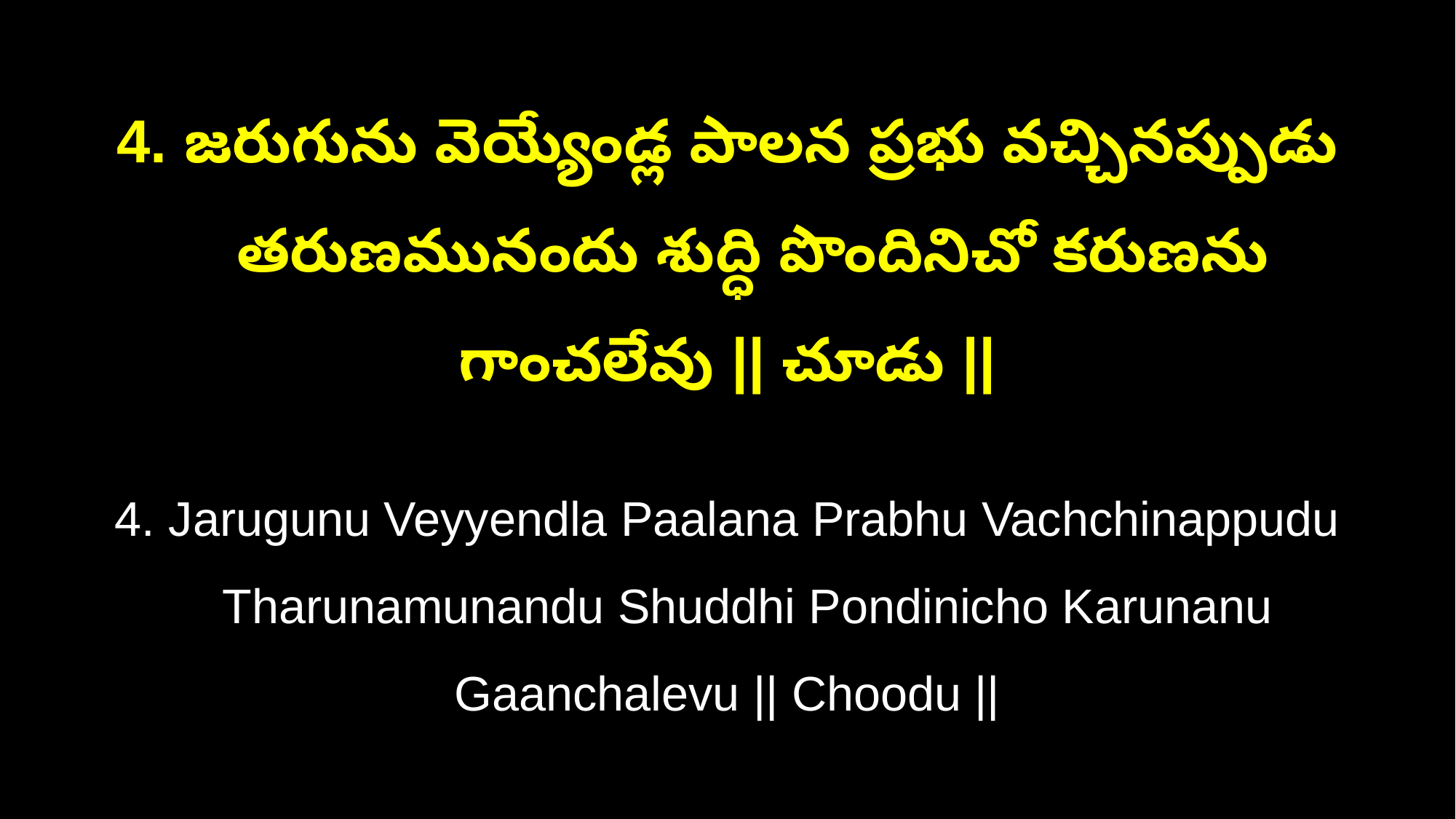

4. జరుగును వెయ్యేండ్ల పాలన ప్రభు వచ్చినప్పుడు
   తరుణమునందు శుద్ధి పొందినిచో కరుణను గాంచలేవు || చూడు ||
4. Jarugunu Veyyendla Paalana Prabhu Vachchinappudu
   Tharunamunandu Shuddhi Pondinicho Karunanu Gaanchalevu || Choodu ||